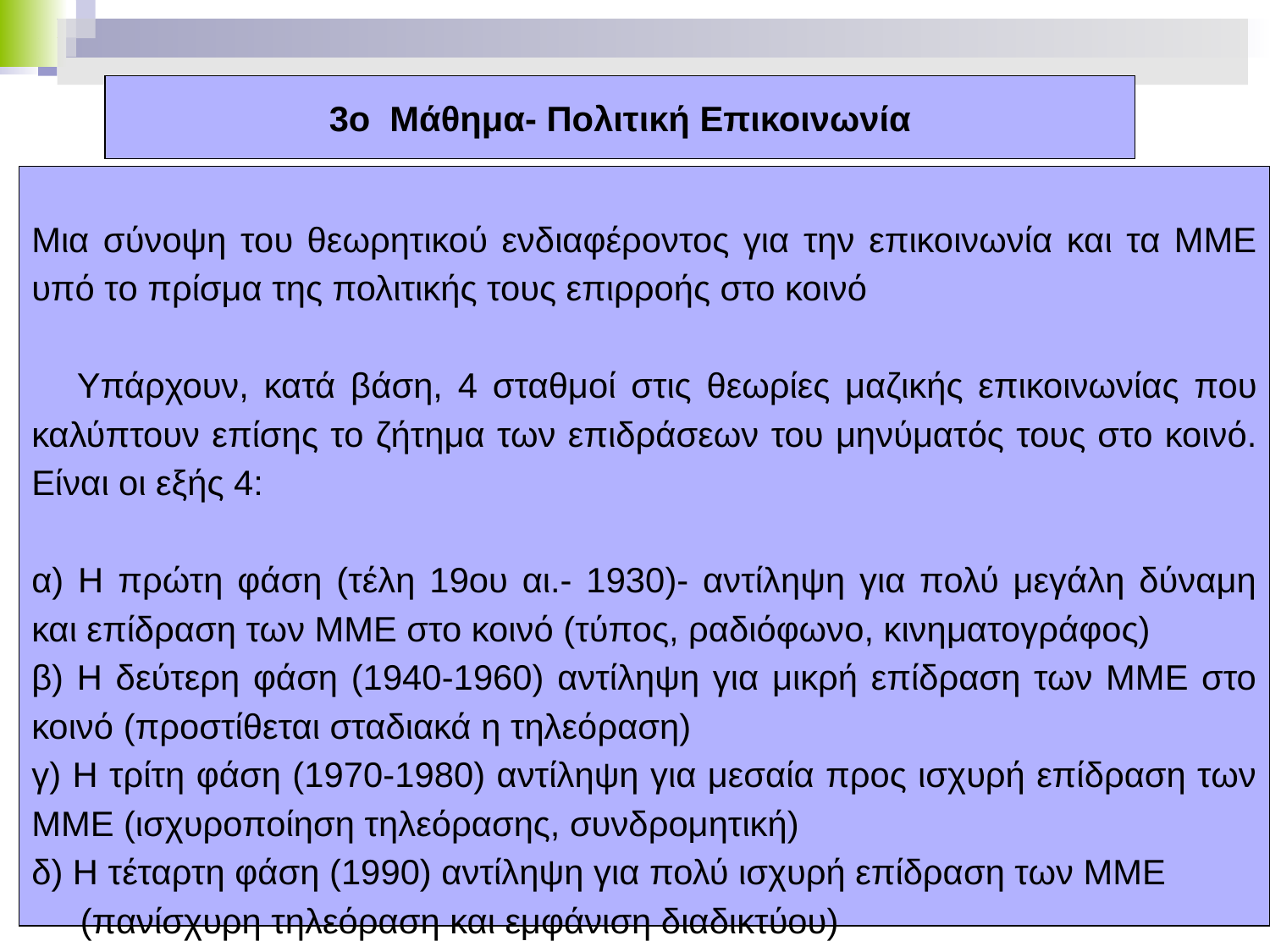

# 3ο  Μάθημα- Πολιτική Επικοινωνία

Μια σύνοψη του θεωρητικού ενδιαφέροντος για την επικοινωνία και τα ΜΜΕ υπό το πρίσμα της πολιτικής τους επιρροής στο κοινό

   Υπάρχουν, κατά βάση, 4 σταθμοί στις θεωρίες μαζικής επικοινωνίας που καλύπτουν επίσης το ζήτημα των επιδράσεων του μηνύματός τους στο κοινό. Είναι οι εξής 4:

α) Η πρώτη φάση (τέλη 19ου αι.- 1930)- αντίληψη για πολύ μεγάλη δύναμη και επίδραση των ΜΜΕ στο κοινό (τύπος, ραδιόφωνο, κινηματογράφος)
β) Η δεύτερη φάση (1940-1960) αντίληψη για μικρή επίδραση των ΜΜΕ στο κοινό (προστίθεται σταδιακά η τηλεόραση)
γ) Η τρίτη φάση (1970-1980) αντίληψη για μεσαία προς ισχυρή επίδραση των ΜΜΕ (ισχυροποίηση τηλεόρασης, συνδρομητική)
δ) Η τέταρτη φάση (1990) αντίληψη για πολύ ισχυρή επίδραση των ΜΜΕ
     (πανίσχυρη τηλεόραση και εμφάνιση διαδικτύου)